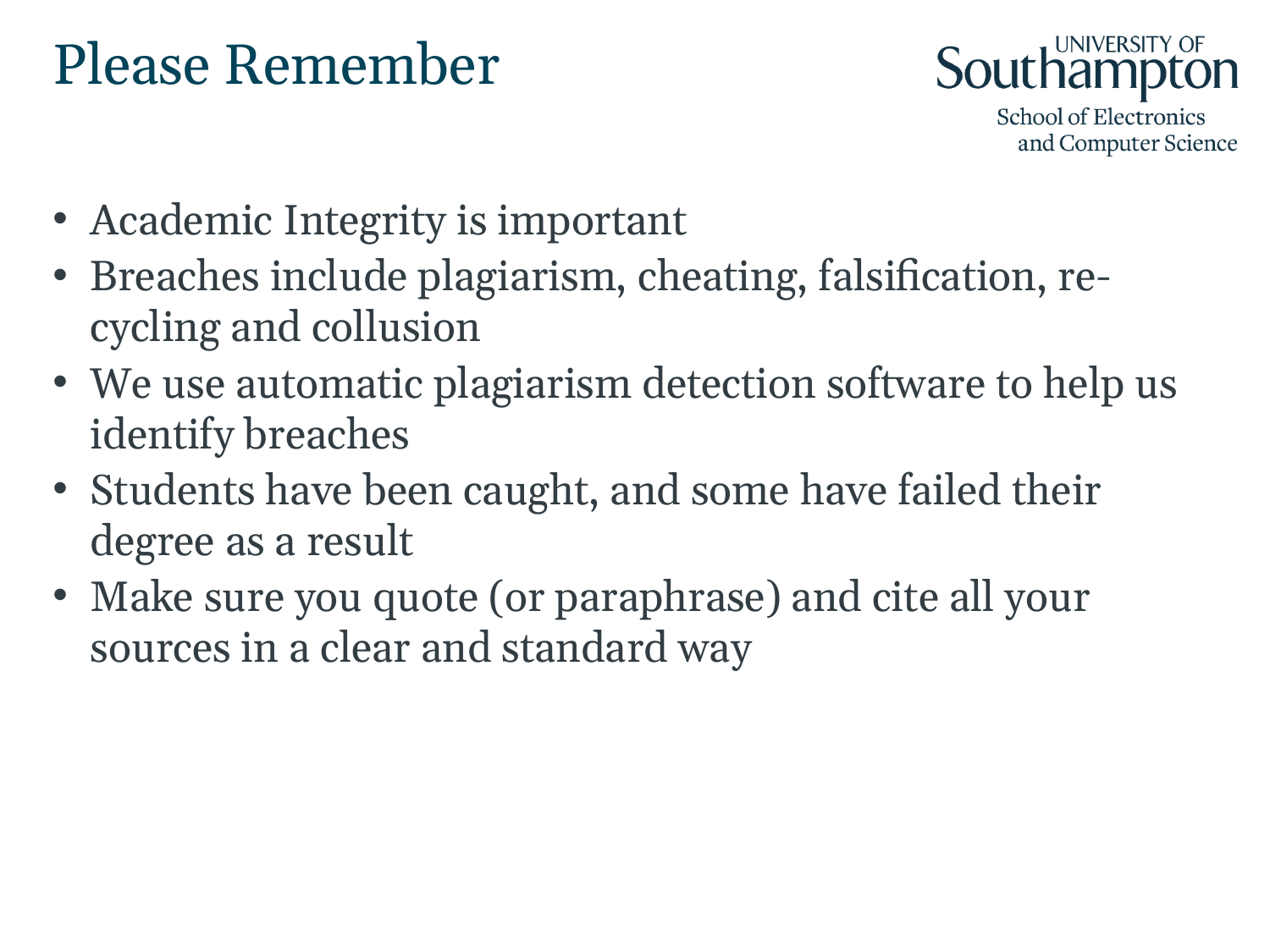

# Please Remember
Academic Integrity is important
Breaches include plagiarism, cheating, falsification, re-cycling and collusion
We use automatic plagiarism detection software to help us identify breaches
Students have been caught, and some have failed their degree as a result
Make sure you quote (or paraphrase) and cite all your sources in a clear and standard way